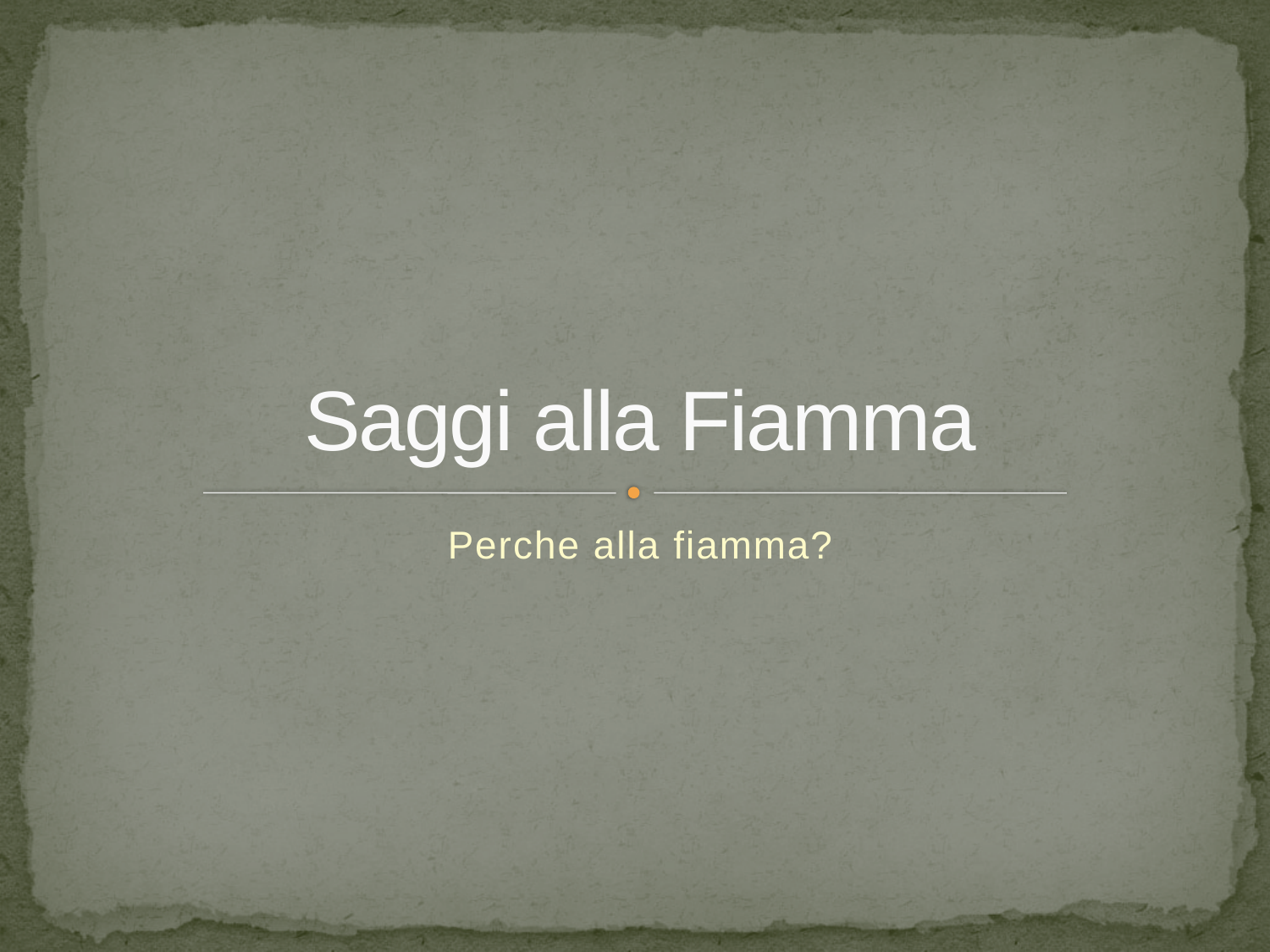

# Saggi alla Fiamma
Perche alla fiamma?